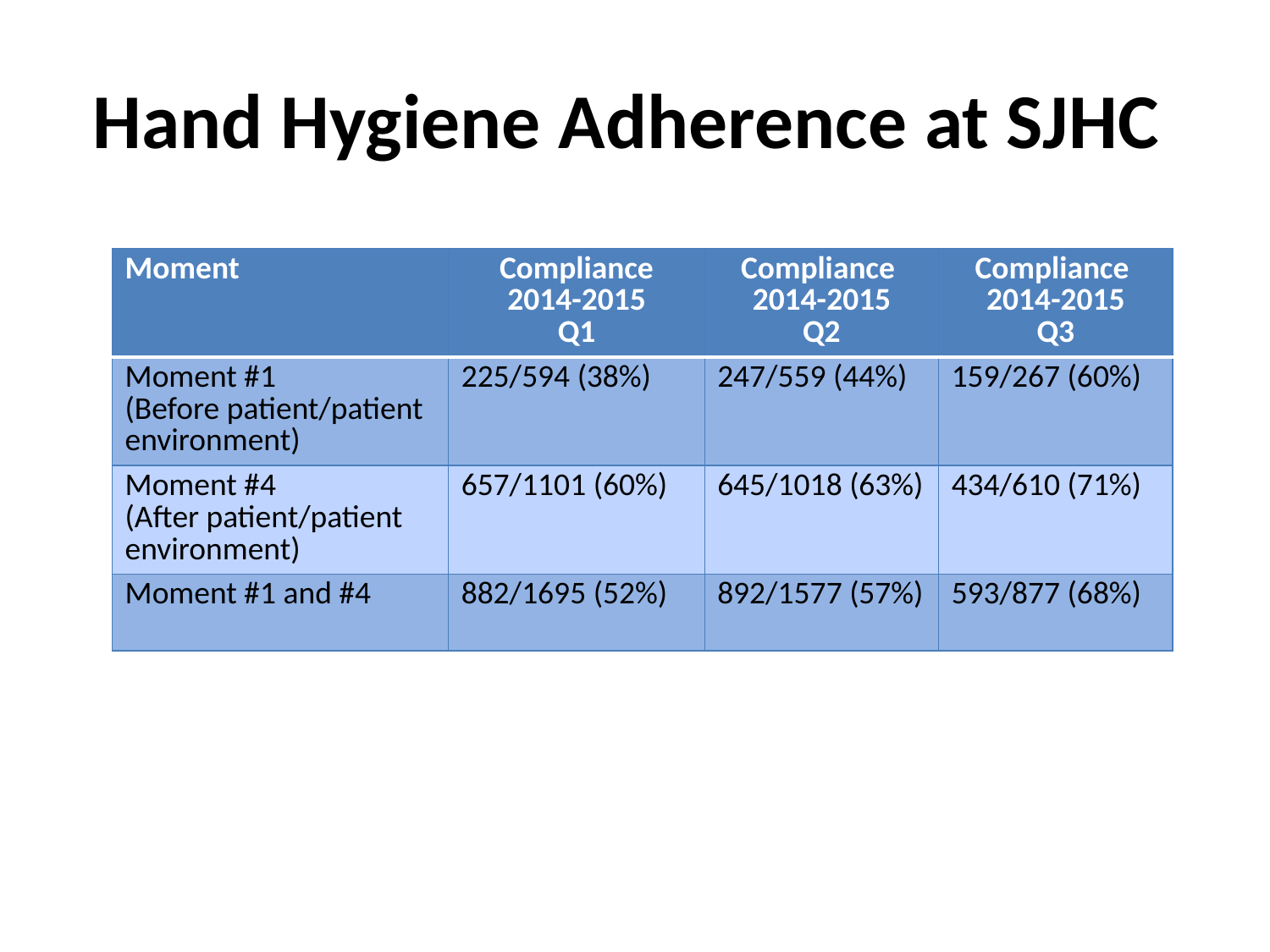

# Hand Hygiene Adherence at SJHC
| Moment | Compliance 2014-2015 Q1 | Compliance 2014-2015 Q2 | Compliance 2014-2015 Q3 |
| --- | --- | --- | --- |
| Moment #1 (Before patient/patient environment) | 225/594 (38%) | 247/559 (44%) | 159/267 (60%) |
| Moment #4 (After patient/patient environment) | 657/1101 (60%) | 645/1018 (63%) | 434/610 (71%) |
| Moment #1 and #4 | 882/1695 (52%) | 892/1577 (57%) | 593/877 (68%) |